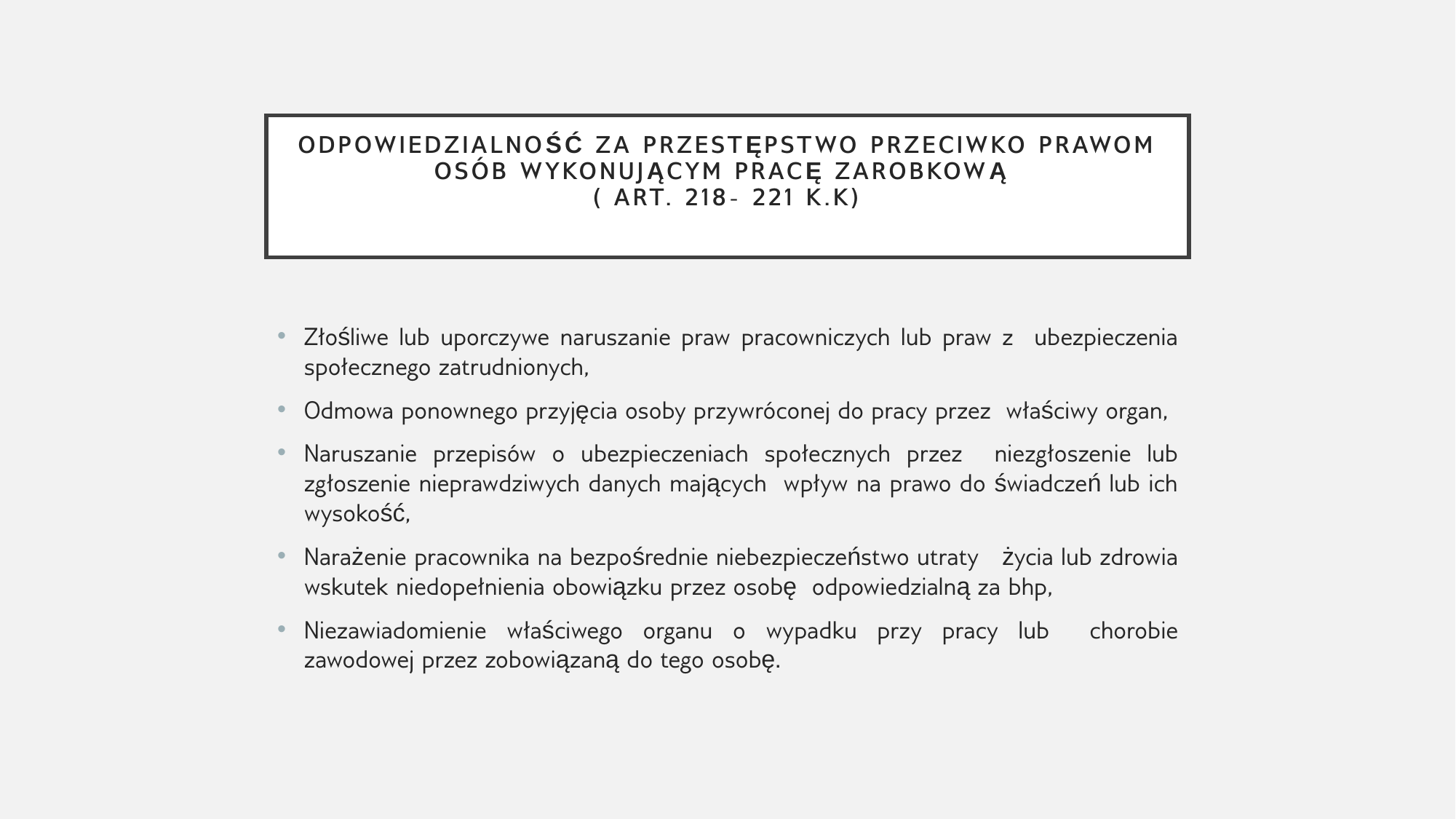

# Odpowiedzialność za przestępstwo przeciwko prawom osób wykonującym pracę zarobkową ( art. 218- 221 k.k)
Złośliwe lub uporczywe naruszanie praw pracowniczych lub praw z  ubezpieczenia społecznego zatrudnionych,
Odmowa ponownego przyjęcia osoby przywróconej do pracy przez  właściwy organ,
Naruszanie przepisów o ubezpieczeniach społecznych przez  niezgłoszenie lub zgłoszenie nieprawdziwych danych mających  wpływ na prawo do świadczeń lub ich wysokość,
Narażenie pracownika na bezpośrednie niebezpieczeństwo utraty   życia lub zdrowia wskutek niedopełnienia obowiązku przez osobę  odpowiedzialną za bhp,
Niezawiadomienie właściwego organu o wypadku przy pracy lub  chorobie zawodowej przez zobowiązaną do tego osobę.